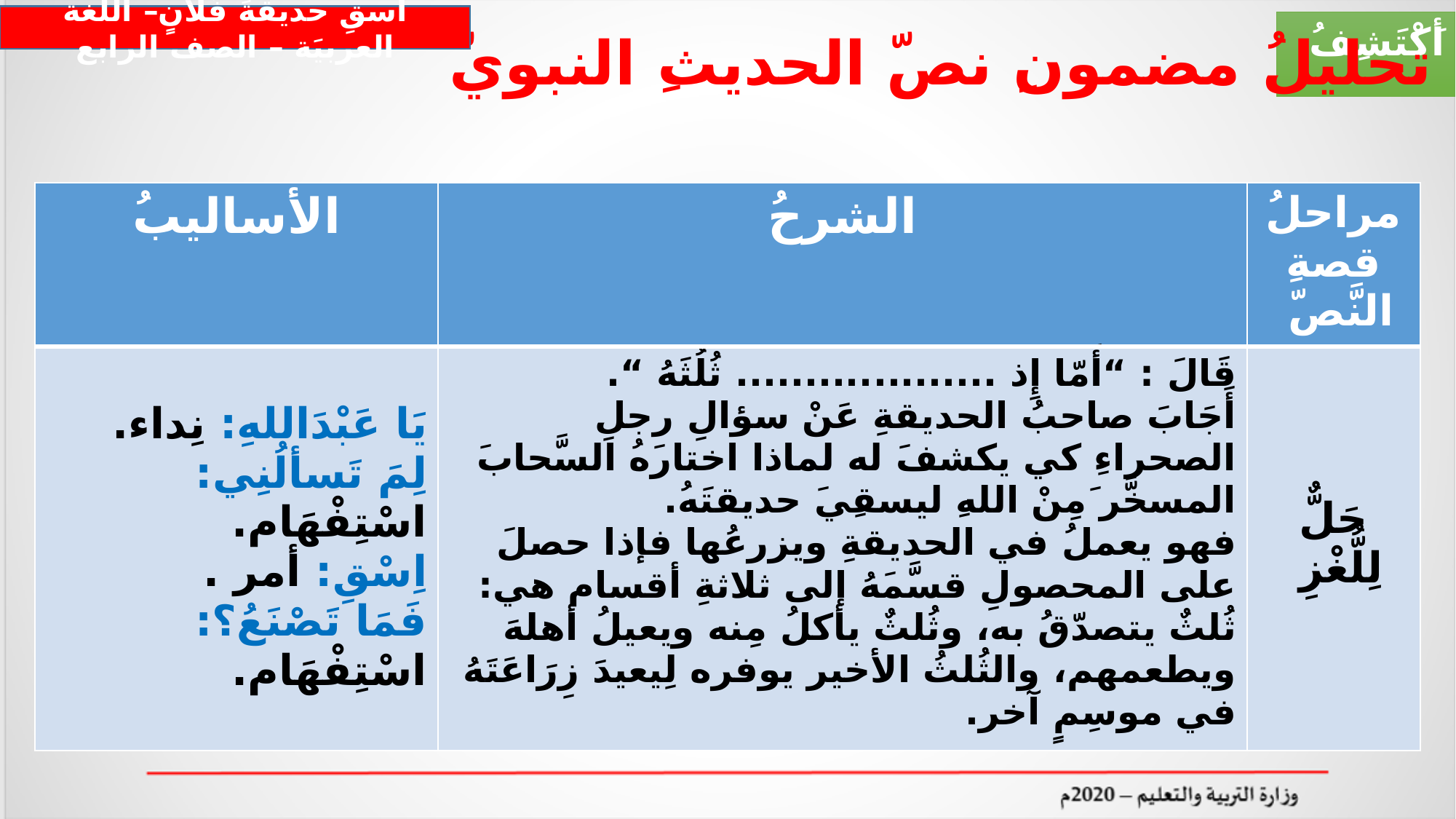

اسقِ حديقةَ فُلانٍ– اللّغة العربيَة – الصف الرابع
أَكْتَشِفُ

تحليلُ مضمونِ نصّ الحديثِ النبويّ
| الأساليبُ | الشرحُ | مراحلُ قصةِ النَّصّ |
| --- | --- | --- |
| يَا عَبْدَاللهِ: نِداء. لِمَ تَسألُنِي: اسْتِفْهَام. اِسْقِ: أمر . فَمَا تَصْنَعُ؟: اسْتِفْهَام. | قَالَ : “أَمّا إِذ ................... ثُلُثَهُ “. أَجَابَ صاحبُ الحديقةِ عَنْ سؤالِ رجلِ الصحراءِ كي يكشفَ له لماذا اختارَهُ السَّحابَ المسخَّر َمِنْ اللهِ ليسقِيَ حديقتَهُ. فهو يعملُ في الحديقةِ ويزرعُها فإذا حصلَ على المحصولِ قسَّمَهُ إلى ثلاثةِ أقسام هي: ثُلثٌ يتصدّقُ به، وثُلثٌ يأكلُ مِنه ويعيلُ أهلهَ ويطعمهم، والثُلثُ الأخير يوفره لِيعيدَ زِرَاعَتَهُ في موسِمٍ آخر. | حَلٌّ لِلُّغْزِ |